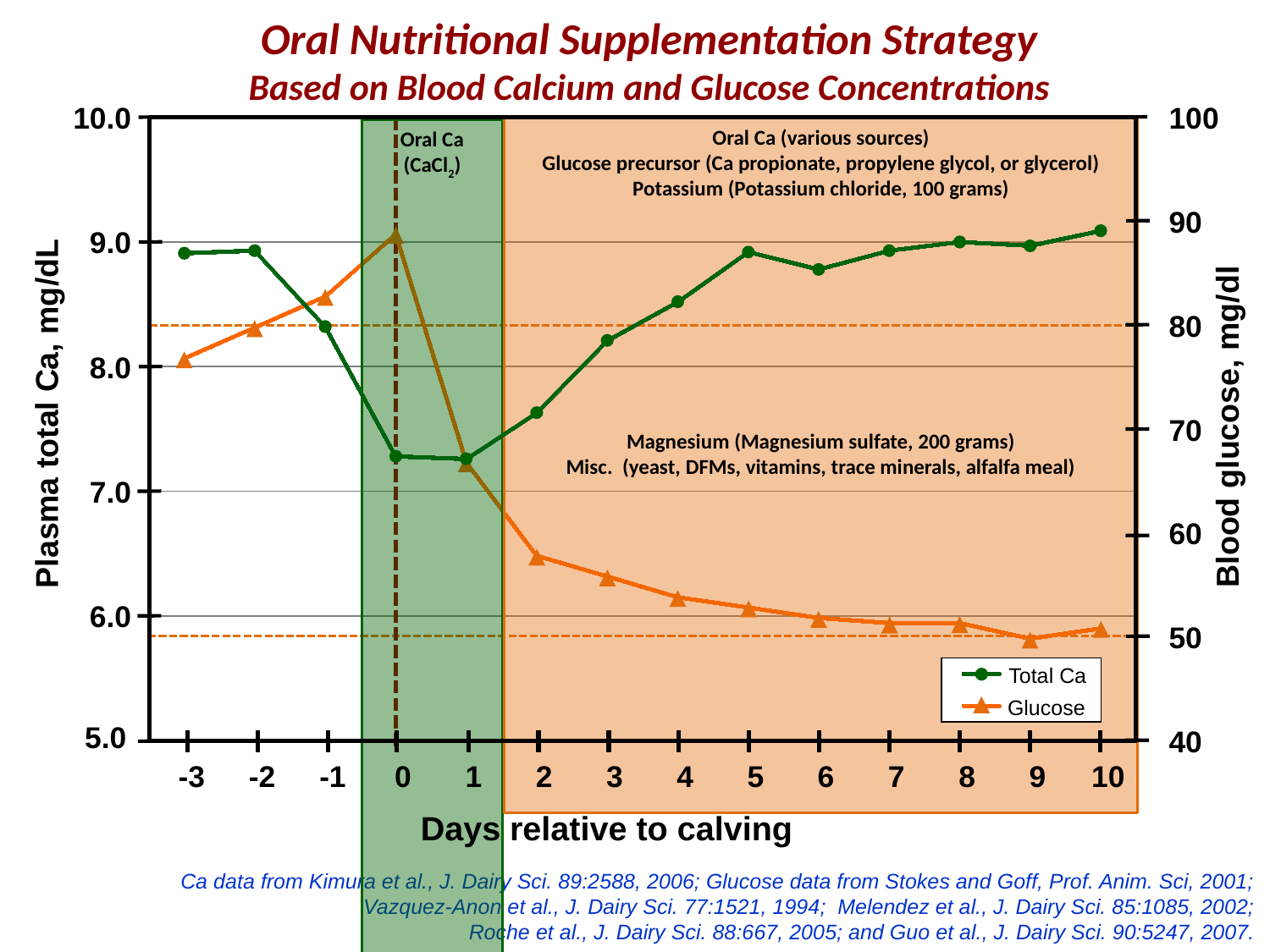

Oral Nutritional Supplementation Strategy
Based on Blood Calcium and Glucose Concentrations
10.0
100

Oral Ca (various sources)
Glucose precursor (Ca propionate, propylene glycol, or glycerol)
Potassium (Potassium chloride, 100 grams)

Magnesium (Magnesium sulfate, 200 grams)
Misc.  (yeast, DFMs, vitamins, trace minerals, alfalfa meal)

Oral Ca
(CaCl2)

90
9.0

80

8.0
Plasma total Ca, mg/dL

Blood glucose, mg/dl
70

7.0
60
6.0
50

Total Ca

Glucose

5.0
40
-3
-2
-1
0
1
2
3
4
5
6
7
8
9
10
Days relative to calving
Ca data from Kimura et al., J. Dairy Sci. 89:2588, 2006; Glucose data from Stokes and Goff, Prof. Anim. Sci, 2001;
Vazquez-Anon et al., J. Dairy Sci. 77:1521, 1994;  Melendez et al., J. Dairy Sci. 85:1085, 2002;
Roche et al., J. Dairy Sci. 88:667, 2005; and Guo et al., J. Dairy Sci. 90:5247, 2007.